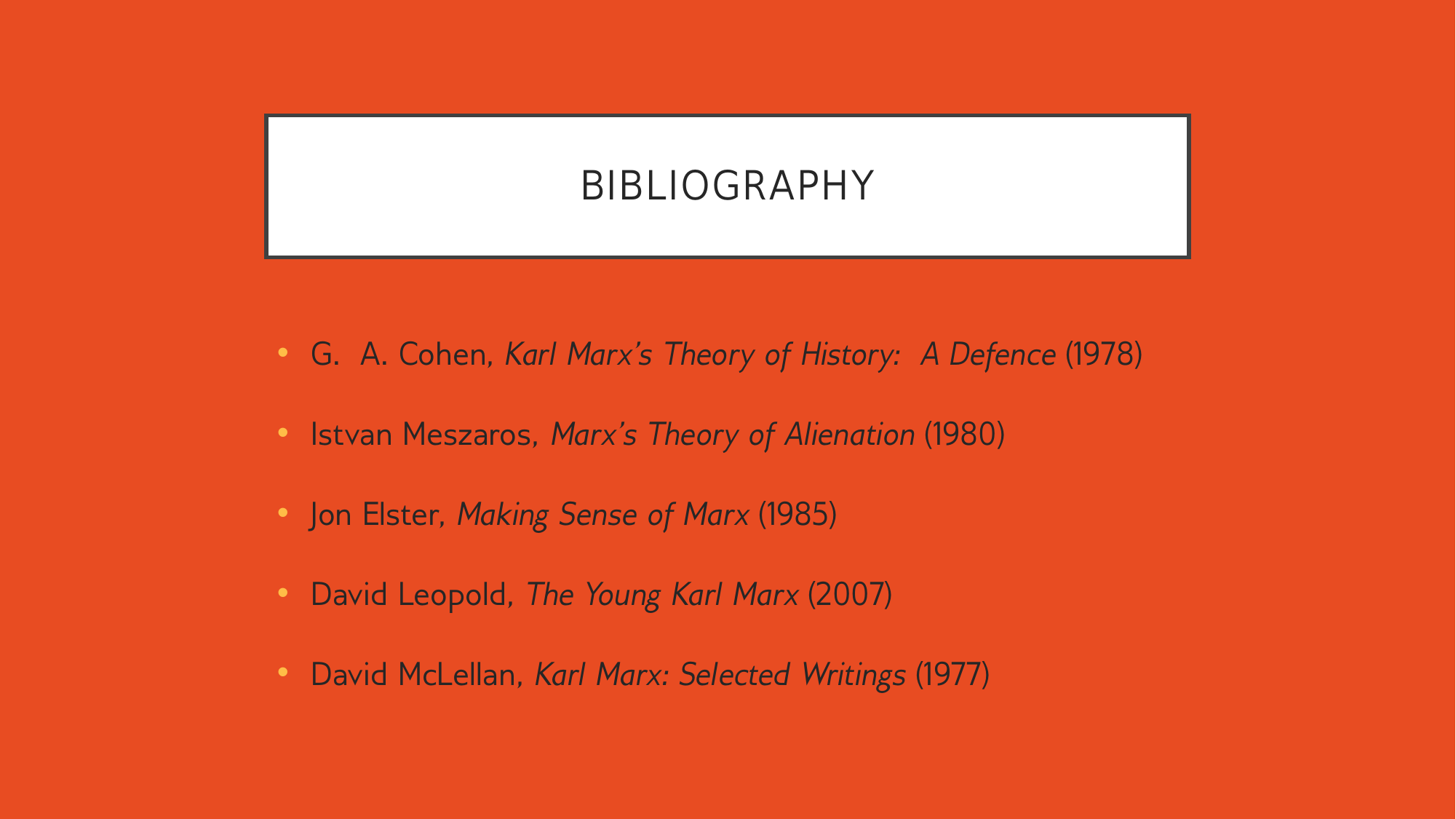

# bibliography

G.  A. Cohen, Karl Marx’s Theory of History:  A Defence (1978)

Istvan Meszaros, Marx’s Theory of Alienation (1980)

Jon Elster, Making Sense of Marx (1985)

David Leopold, The Young Karl Marx (2007)

David McLellan, Karl Marx: Selected Writings (1977)